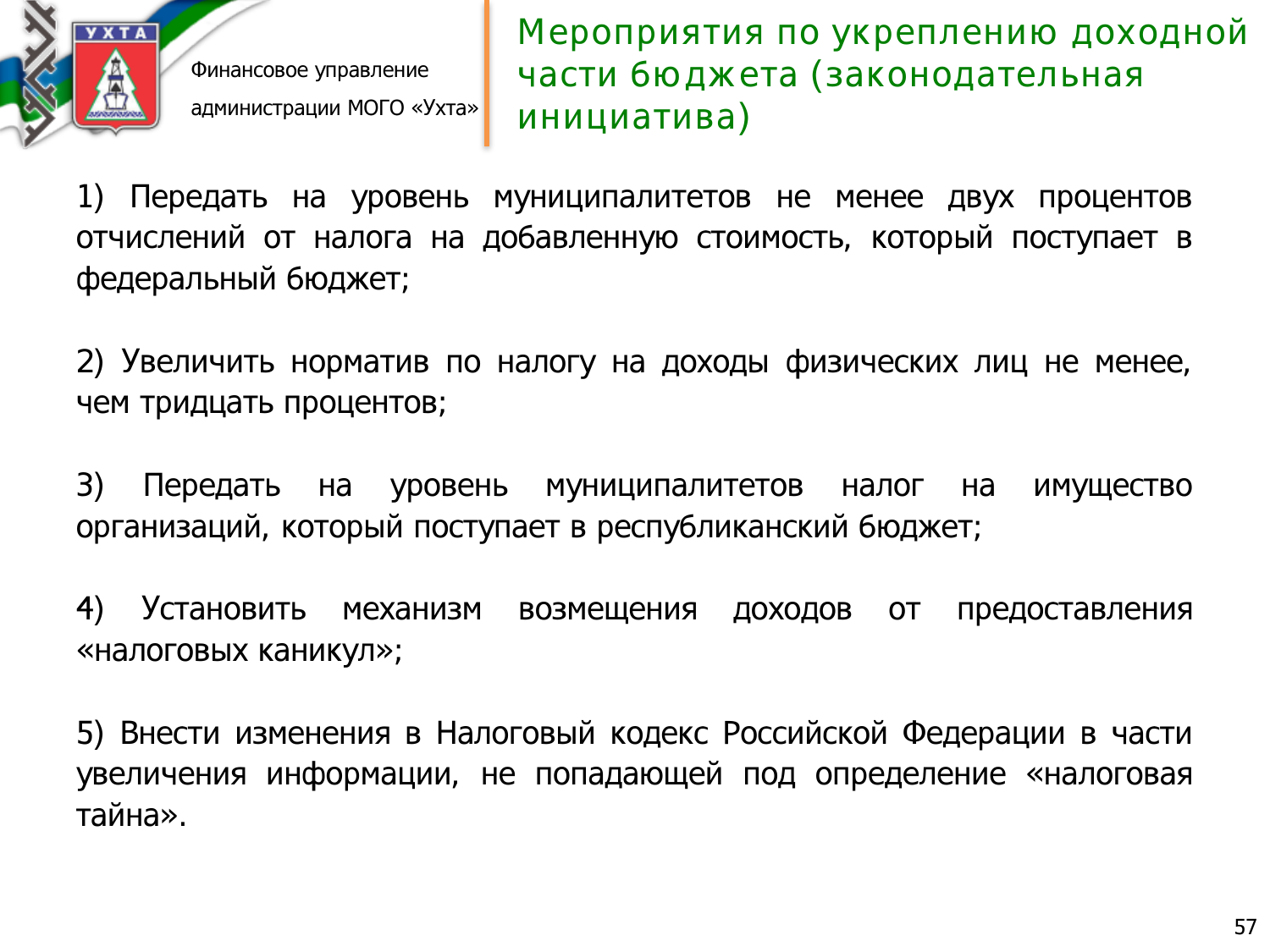

# Мероприятия по укреплению доходной части бюджета (законодательная инициатива)
1) Передать на уровень муниципалитетов не менее двух процентов отчислений от налога на добавленную стоимость, который поступает в федеральный бюджет;

2) Увеличить норматив по налогу на доходы физических лиц не менее, чем тридцать процентов;

3) Передать на уровень муниципалитетов налог на имущество организаций, который поступает в республиканский бюджет;

4) Установить механизм возмещения доходов от предоставления «налоговых каникул»;

5) Внести изменения в Налоговый кодекс Российской Федерации в части увеличения информации, не попадающей под определение «налоговая тайна».

57